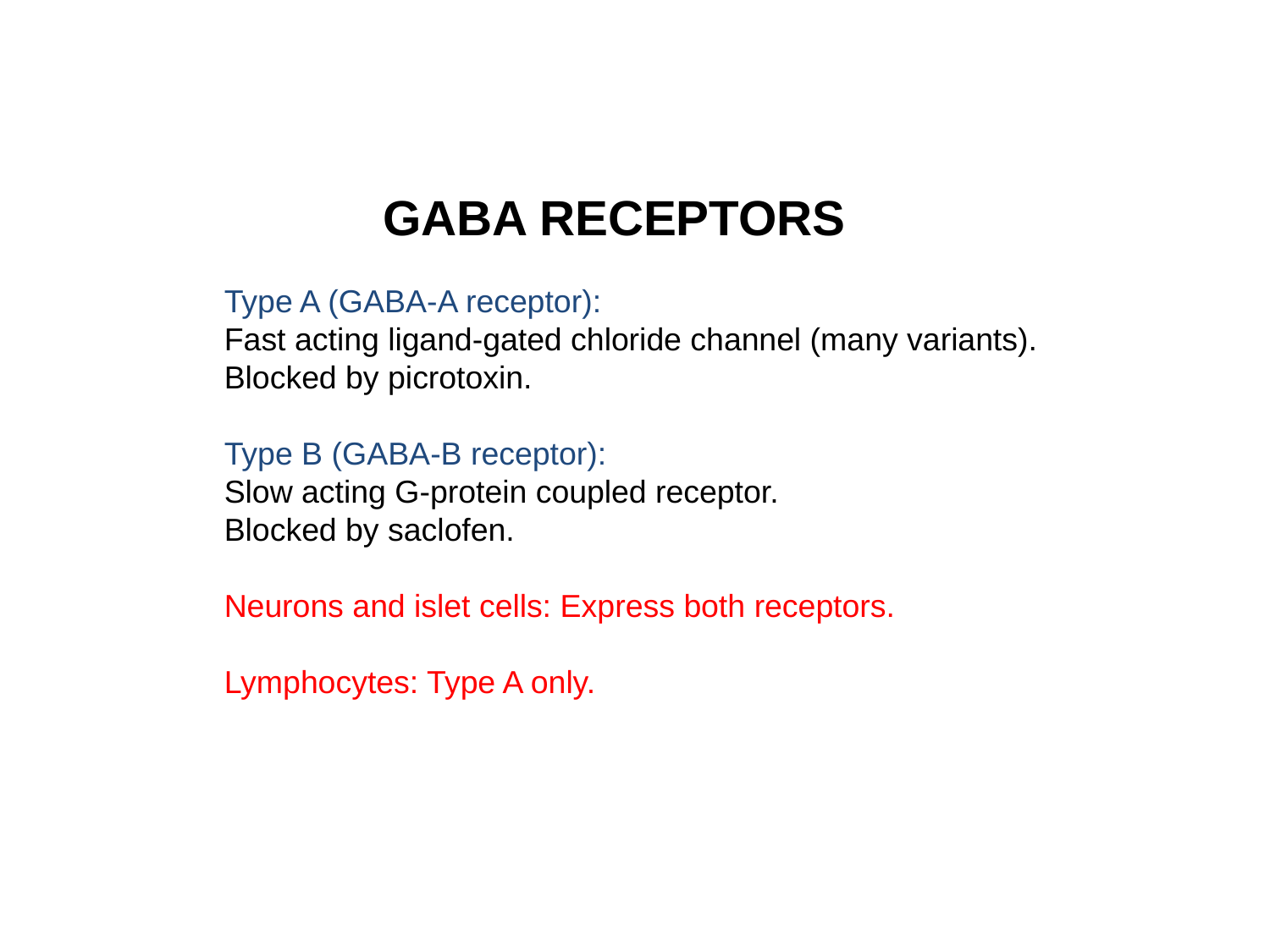

GABA RECEPTORS
Type A (GABA-A receptor):
Fast acting ligand-gated chloride channel (many variants).
Blocked by picrotoxin.

Type B (GABA-B receptor):
Slow acting G-protein coupled receptor.
Blocked by saclofen.

Neurons and islet cells: Express both receptors.

Lymphocytes: Type A only.